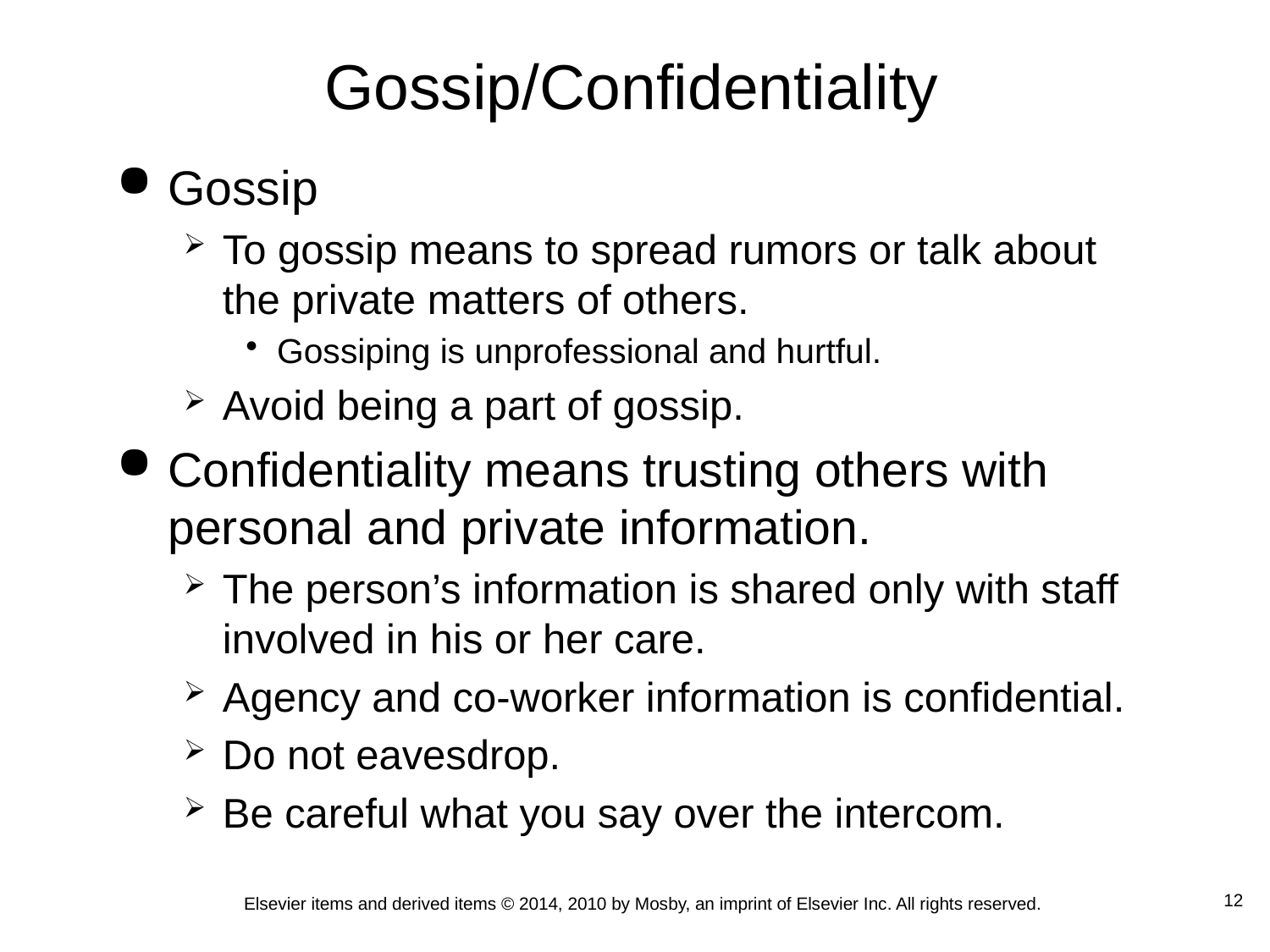

Gossip/Confidentiality
Gossip
To gossip means to spread rumors or talk about the private matters of others.
Gossiping is unprofessional and hurtful.
Avoid being a part of gossip.
Confidentiality means trusting others with personal and private information.
The person’s information is shared only with staff involved in his or her care.
Agency and co-worker information is confidential.
Do not eavesdrop.
Be careful what you say over the intercom.
 12